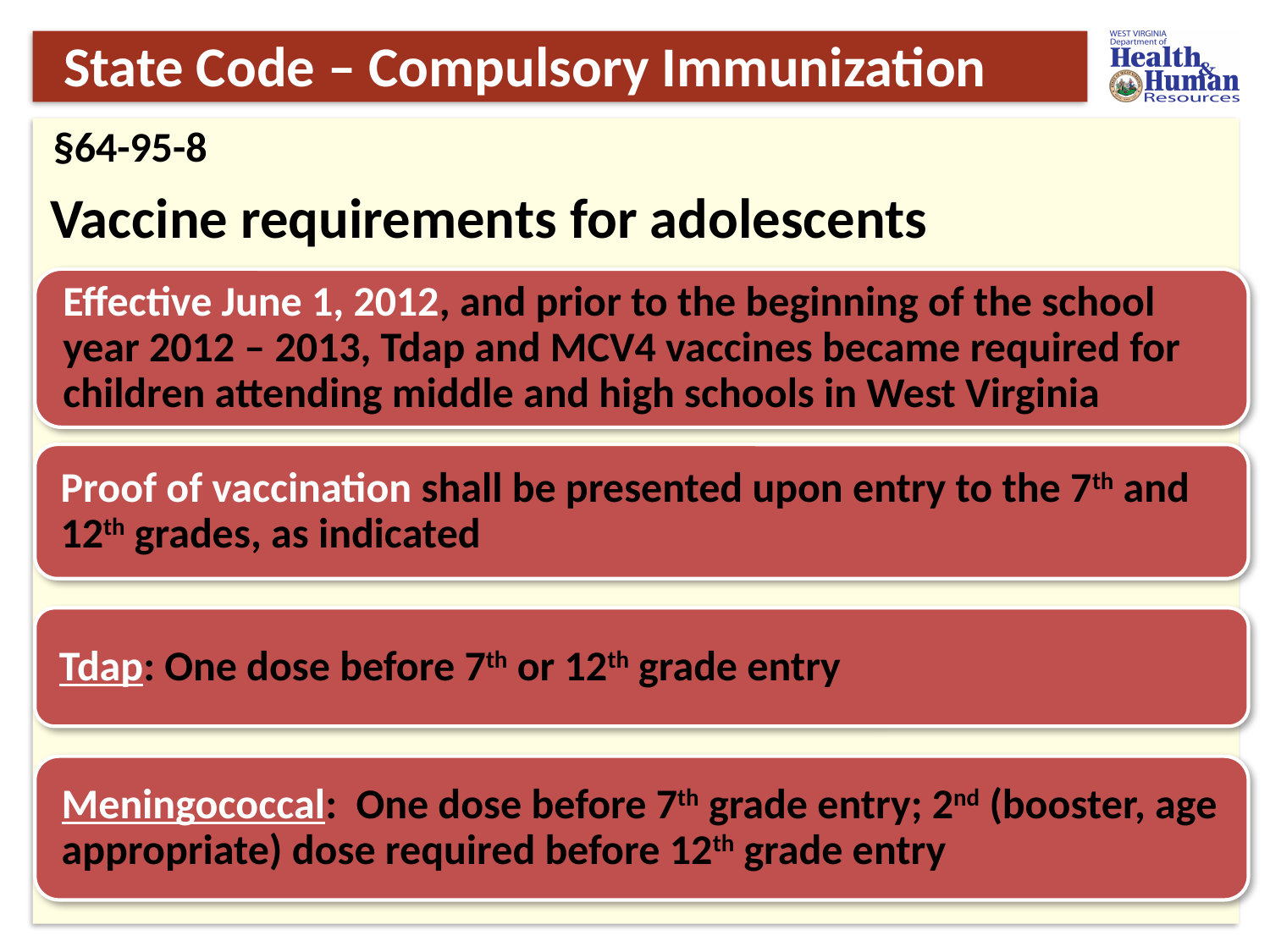

# State Code – Compulsory Immunization
   §64-95-8
  Vaccine requirements for adolescents

Proof of vaccination shall be presented upon entry to the 7th and 12th grades, as indicated
Effective June 1, 2012, and prior to the beginning of the school year 2012 – 2013, Tdap and MCV4 vaccines became required for children attending middle and high schools in West Virginia
Meningococcal:  One dose before 7th grade entry; 2nd (booster, age appropriate) dose required before 12th grade entry
Tdap: One dose before 7th or 12th grade entry
7